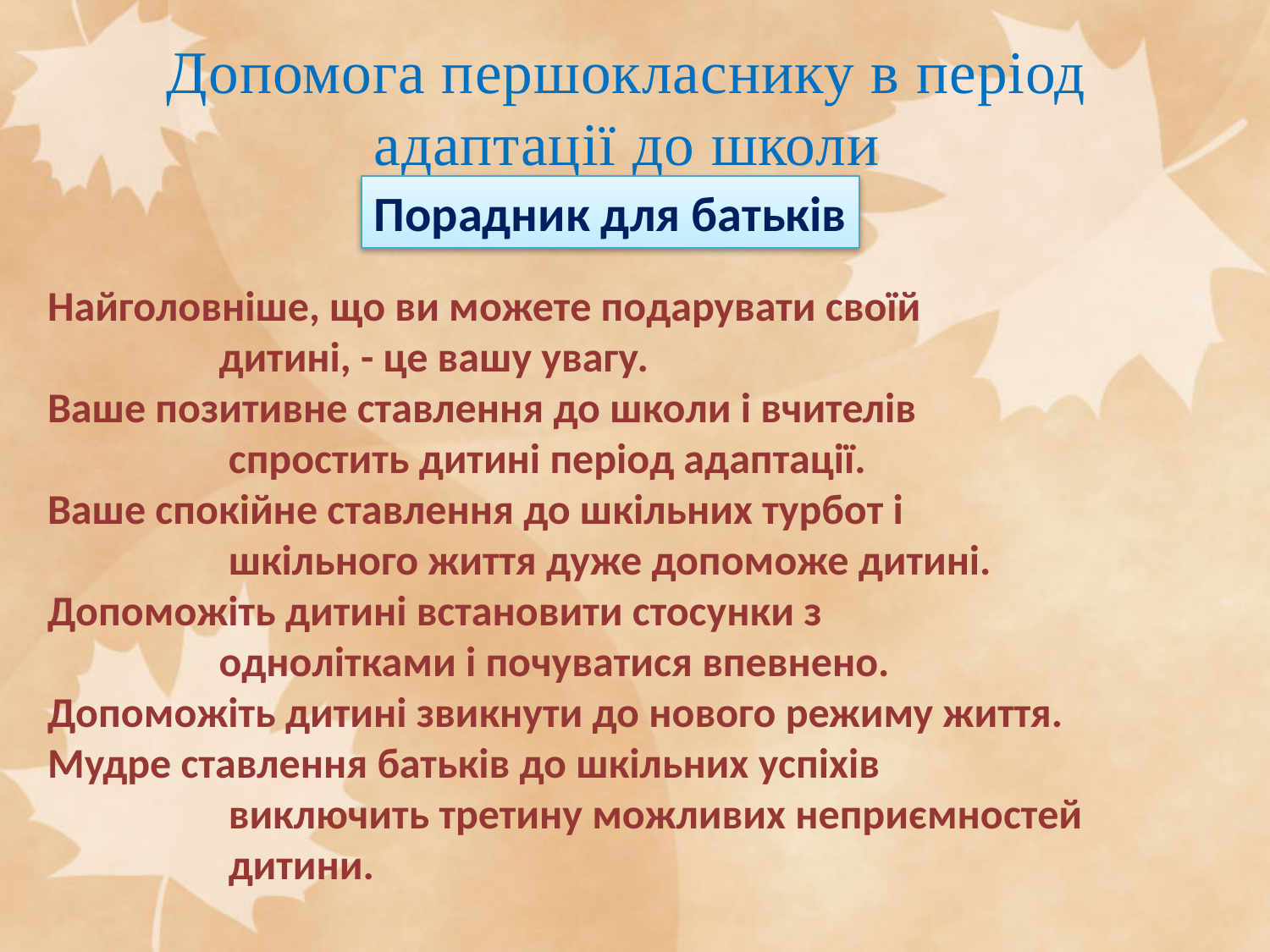

# Допомога першокласнику в період адаптації до школи
Порадник для батьків
Найголовніше, що ви можете подарувати своїй
                  дитині, - це вашу увагу.
Ваше позитивне ставлення до школи і вчителів
                   спростить дитині період адаптації.
Ваше спокійне ставлення до шкільних турбот і
                   шкільного життя дуже допоможе дитині.
Допоможіть дитині встановити стосунки з
                  однолітками і почуватися впевнено.
Допоможіть дитині звикнути до нового режиму життя.
Мудре ставлення батьків до шкільних успіхів
                   виключить третину можливих неприємностей
                   дитини.